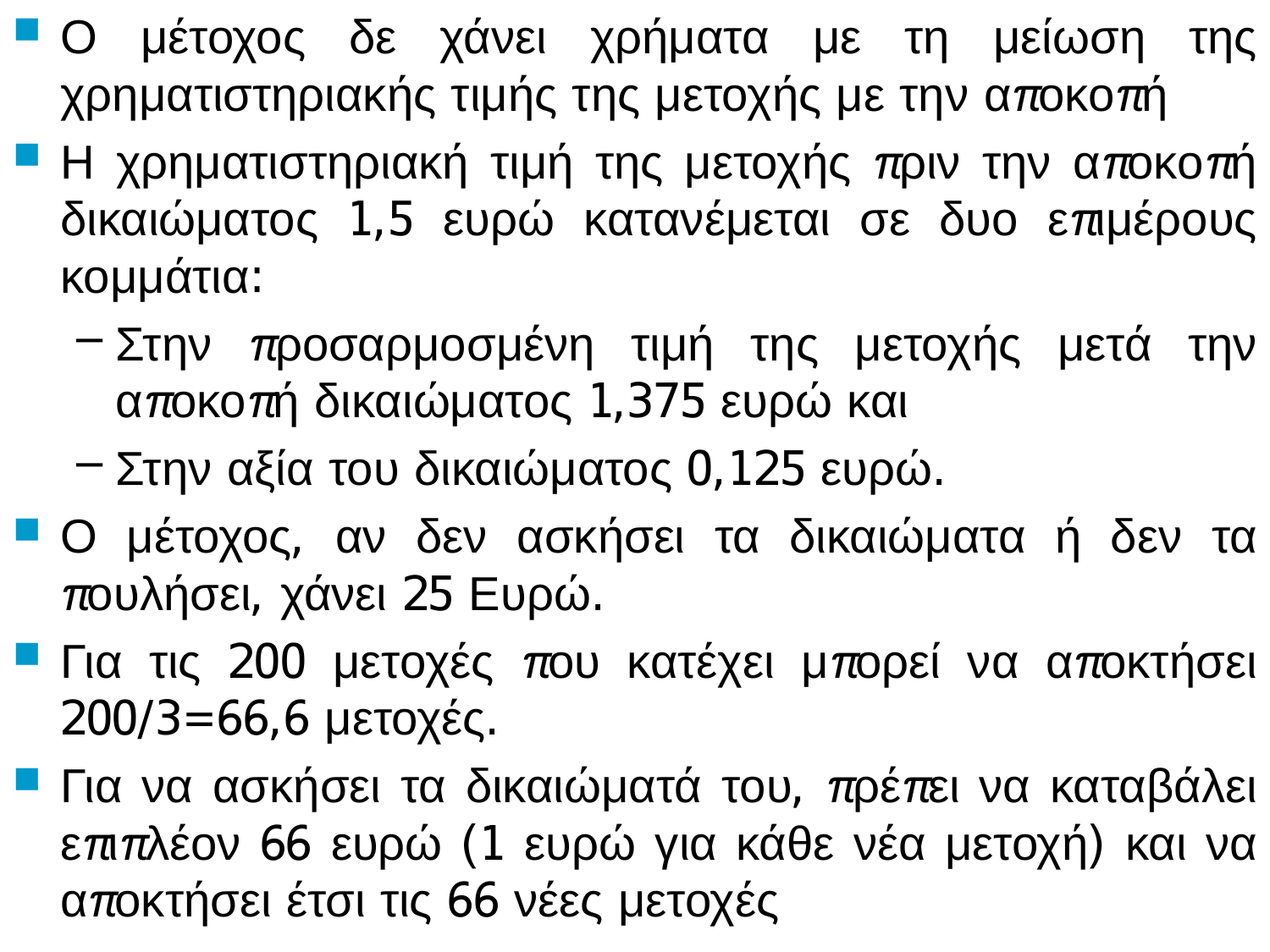

# Ο μέτοχος δε χάνει χρήματα με τη μείωση της χρηματιστηριακής τιμής της μετοχής με την αποκοπή
Η χρηματιστηριακή τιμή της μετοχής πριν την αποκοπή δικαιώματος 1,5 ευρώ κατανέμεται σε δυο επιμέρους κομμάτια:
Στην προσαρμοσμένη τιμή της μετοχής μετά την αποκοπή δικαιώματος 1,375 ευρώ και
Στην αξία του δικαιώματος 0,125 ευρώ.
Ο μέτοχος, αν δεν ασκήσει τα δικαιώματα ή δεν τα πουλήσει, χάνει 25 Ευρώ.
Για τις 200 μετοχές που κατέχει μπορεί να αποκτήσει 200/3=66,6 μετοχές.
Για να ασκήσει τα δικαιώματά του, πρέπει να καταβάλει επιπλέον 66 ευρώ (1 ευρώ για κάθε νέα μετοχή) και να αποκτήσει έτσι τις 66 νέες μετοχές